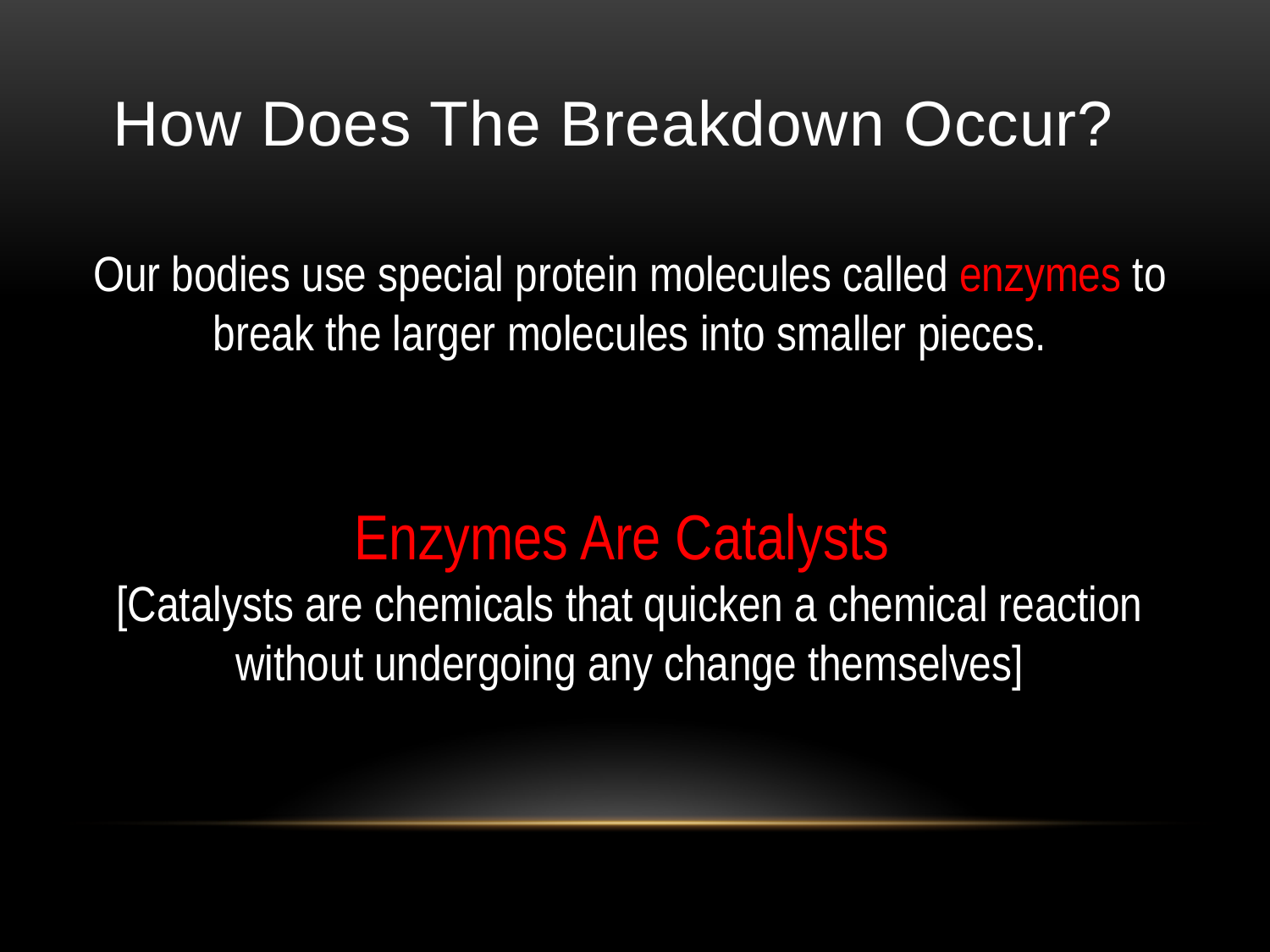

# How Does The Breakdown Occur?
Our bodies use special protein molecules called enzymes to break the larger molecules into smaller pieces.

Enzymes Are Catalysts
[Catalysts are chemicals that quicken a chemical reaction without undergoing any change themselves]